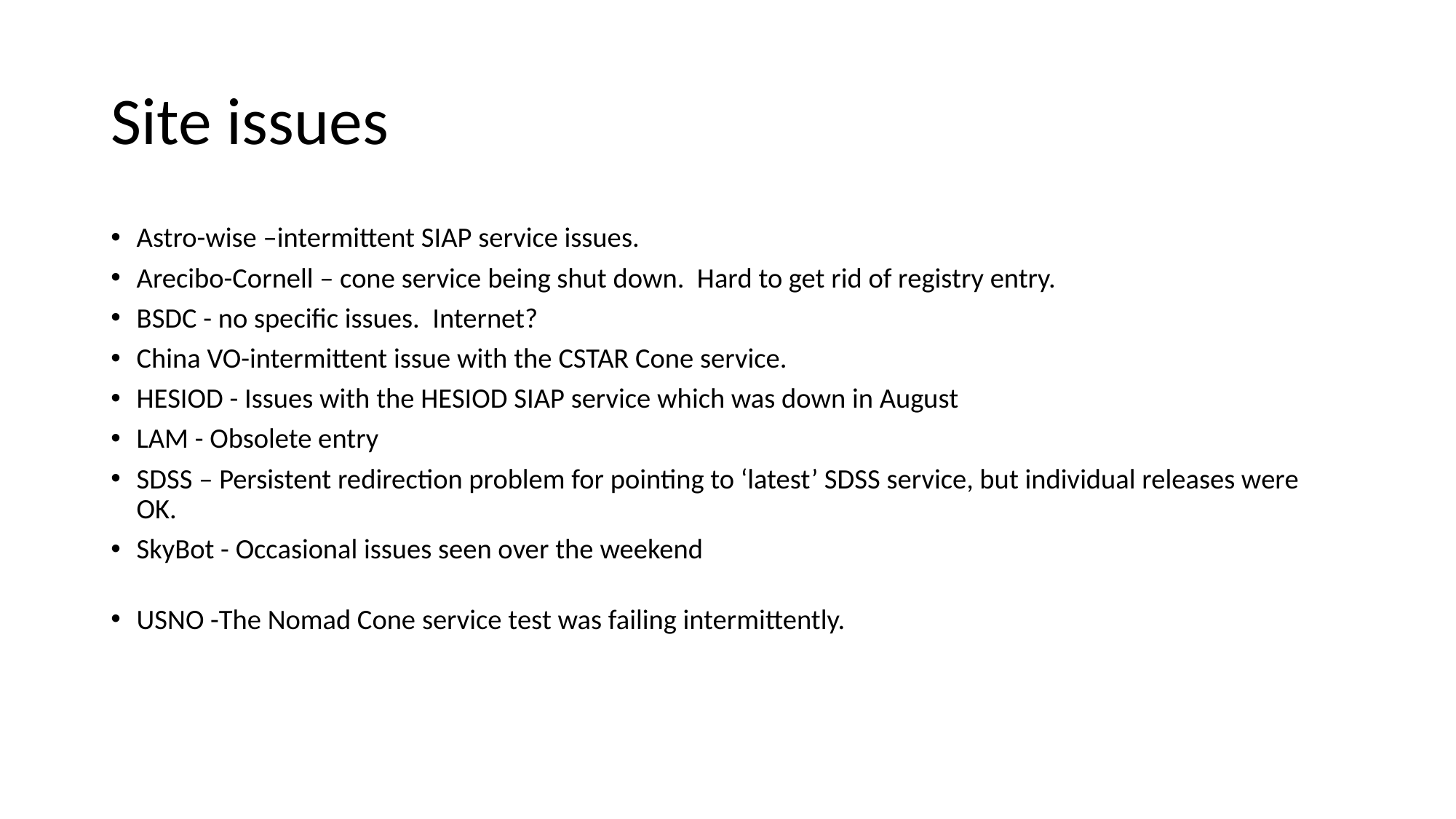

# Site issues
Astro-wise –intermittent SIAP service issues.
Arecibo-Cornell – cone service being shut down.  Hard to get rid of registry entry.
BSDC - no specific issues.  Internet?
China VO-intermittent issue with the CSTAR Cone service.
HESIOD - Issues with the HESIOD SIAP service which was down in August
LAM - Obsolete entry
SDSS – Persistent redirection problem for pointing to ‘latest’ SDSS service, but individual releases were OK.
SkyBot - Occasional issues seen over the weekend
USNO -The Nomad Cone service test was failing intermittently.